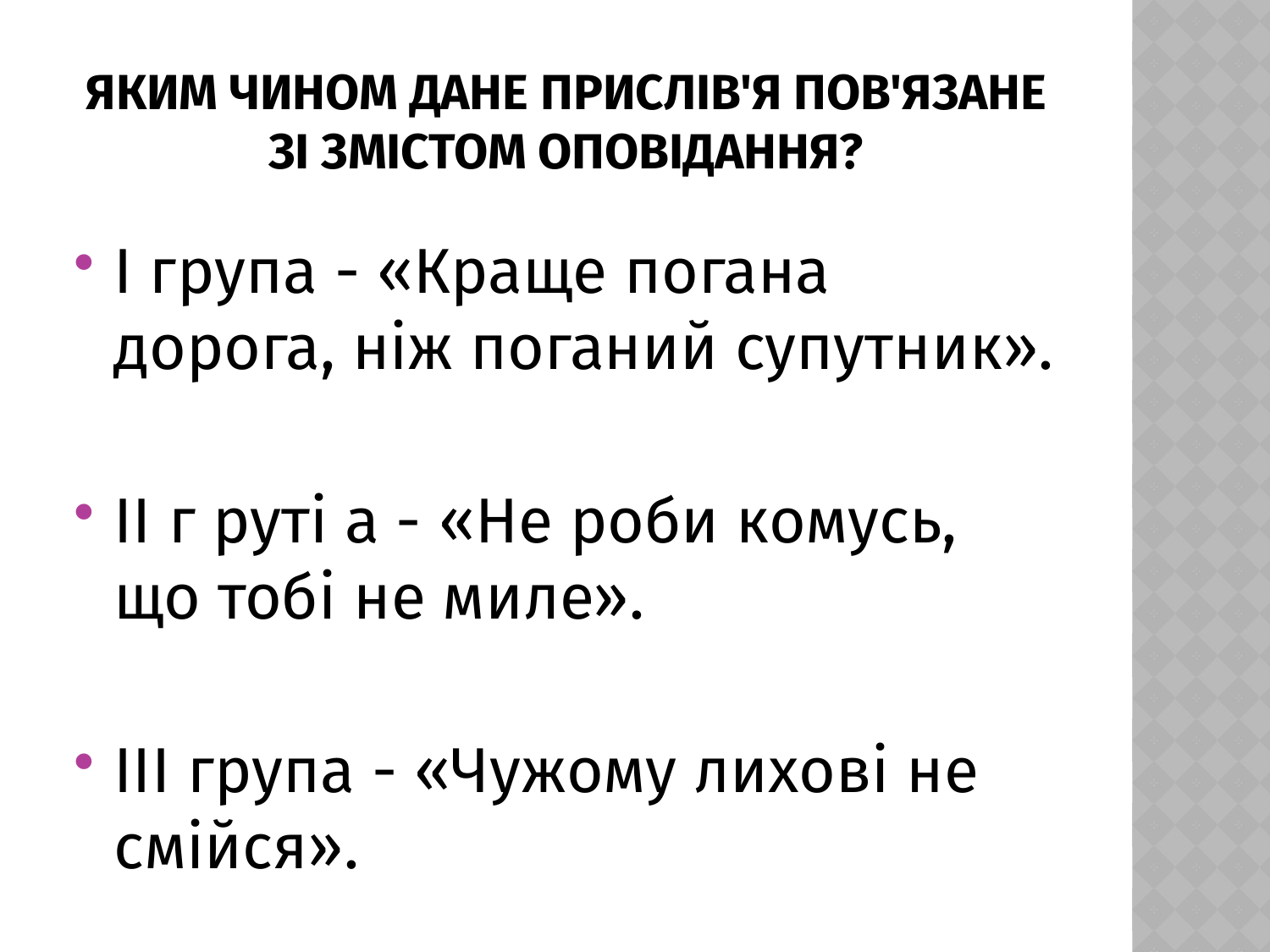

# Яким чином дане прислів'я пов'язане зі змістом оповідання?
I група - «Краще погана дорога, ніж поганий супутник».

II г руті а - «Не роби комусь, що тобі не миле».

III група - «Чужому лихові не смійся».